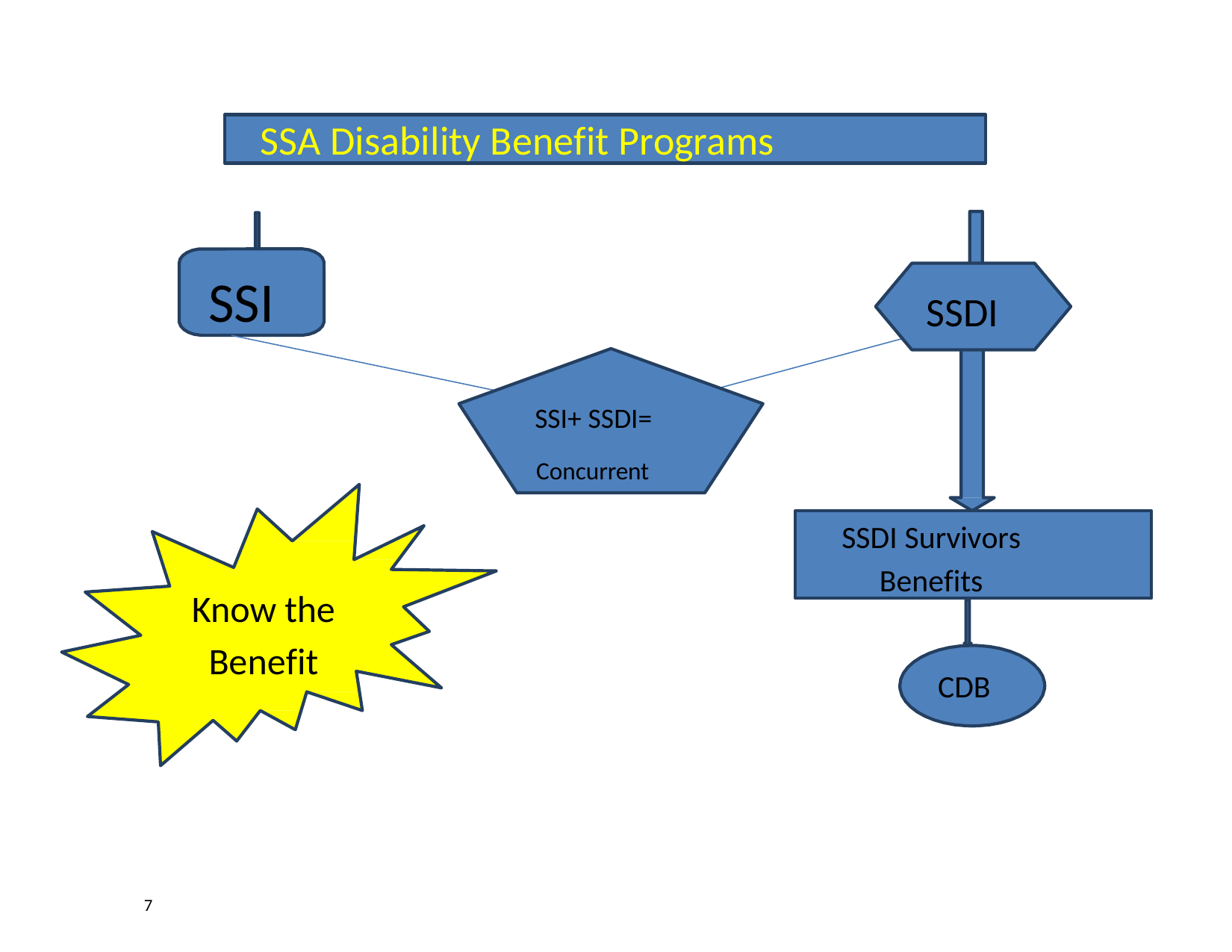

SSA Disability Benefit Programs

SSI

SSDI

SSI+ SSDI=
Concurrent

SSDI Survivors Benefits
Know the Benefit

CDB
7